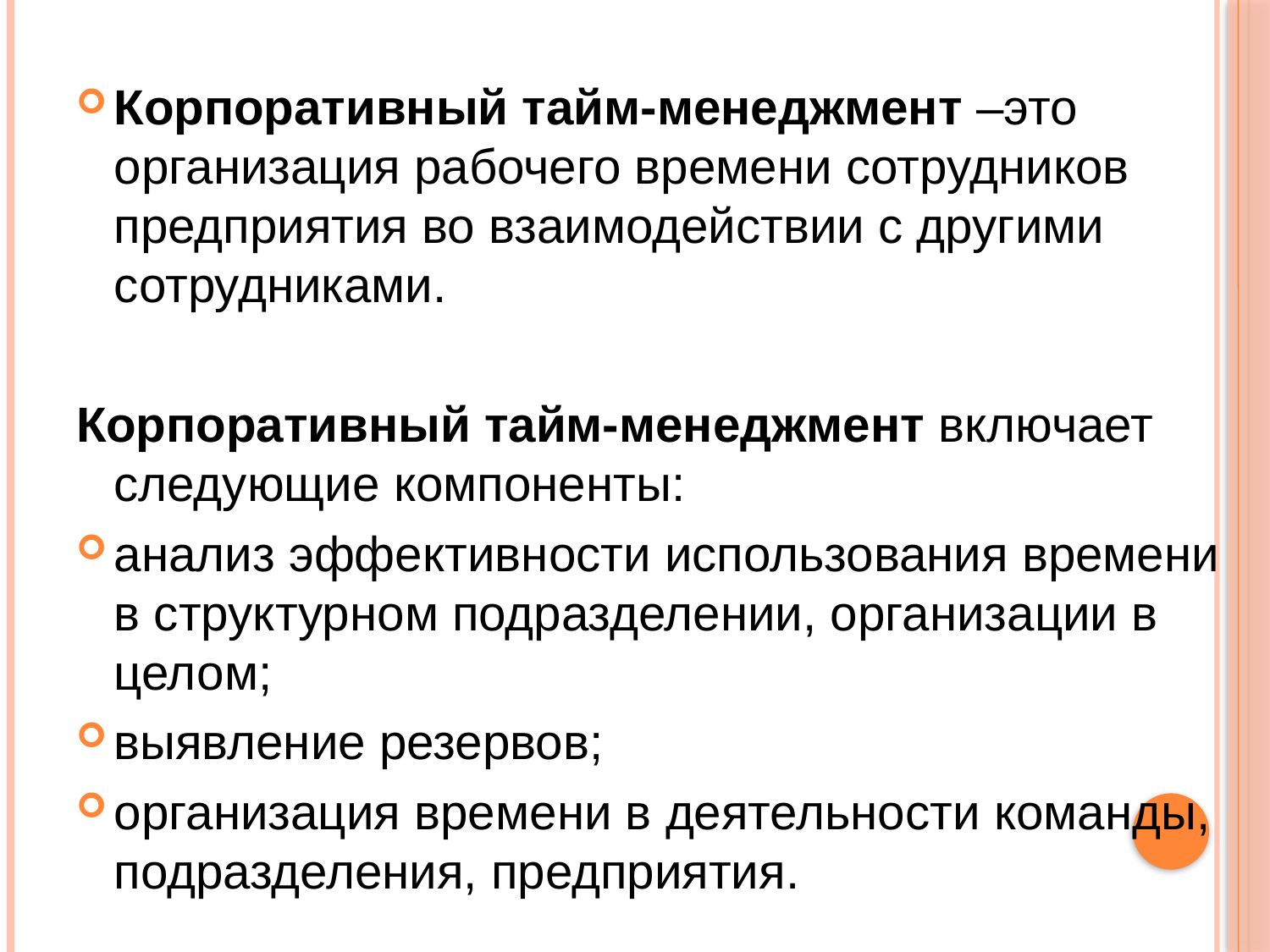

Корпоративный тайм-менеджмент –это организация рабочего времени сотрудников предприятия во взаимодействии с другими сотрудниками.

Корпоративный тайм-менеджмент включает следующие компоненты:
анализ эффективности использования времени в структурном подразделении, организации в целом;
выявление резервов;
организация времени в деятельности команды, подразделения, предприятия.